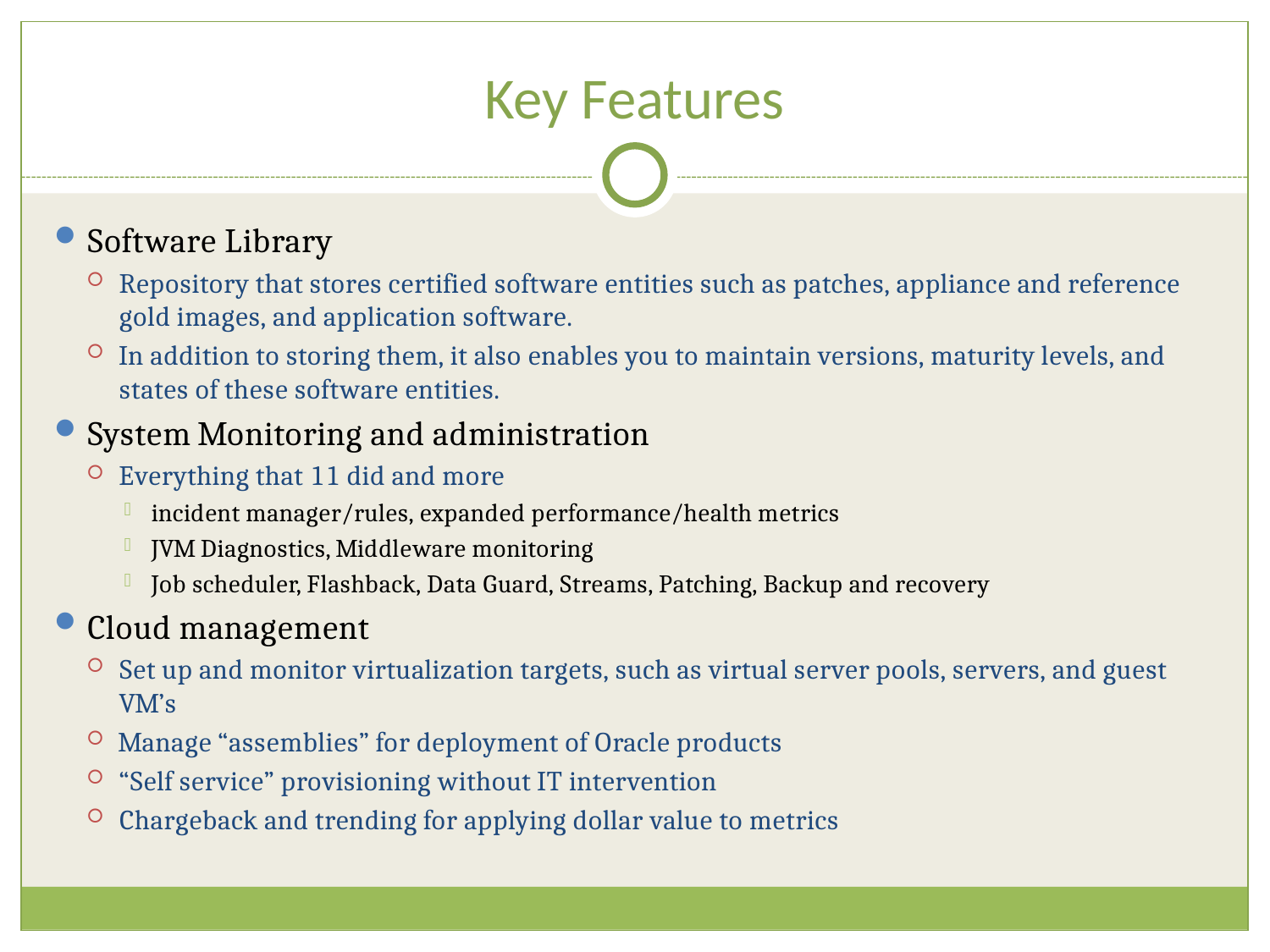

# Key Features
Software Library
Repository that stores certified software entities such as patches, appliance and reference gold images, and application software.
In addition to storing them, it also enables you to maintain versions, maturity levels, and states of these software entities.
System Monitoring and administration
Everything that 11 did and more
incident manager/rules, expanded performance/health metrics
JVM Diagnostics, Middleware monitoring
Job scheduler, Flashback, Data Guard, Streams, Patching, Backup and recovery
Cloud management
Set up and monitor virtualization targets, such as virtual server pools, servers, and guest VM’s
Manage “assemblies” for deployment of Oracle products
“Self service” provisioning without IT intervention
Chargeback and trending for applying dollar value to metrics